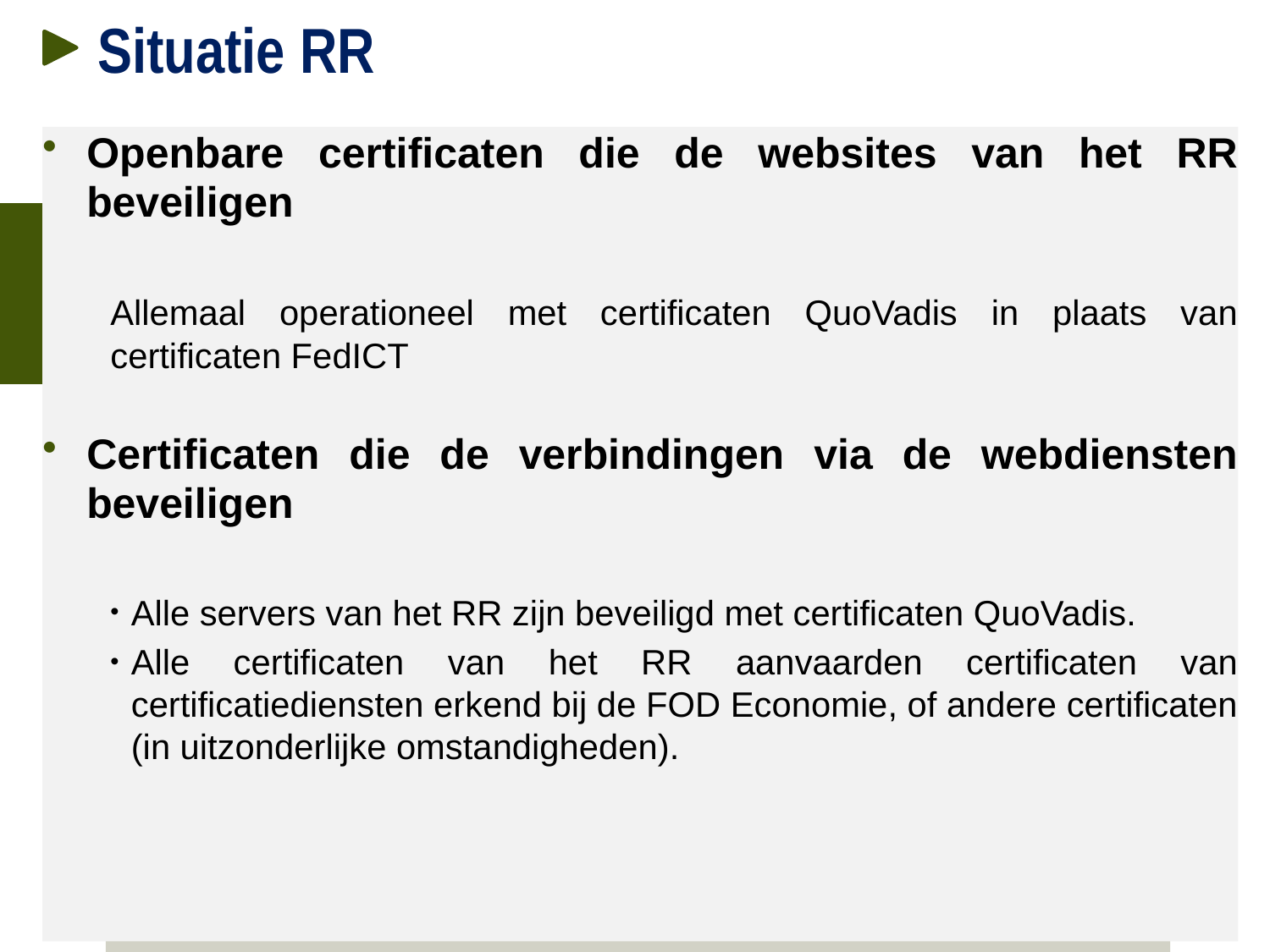

# Situatie RR
Openbare certificaten die de websites van het RR beveiligen

Allemaal operationeel met certificaten QuoVadis in plaats van certificaten FedICT

Certificaten die de verbindingen via de webdiensten beveiligen

Alle servers van het RR zijn beveiligd met certificaten QuoVadis.
Alle certificaten van het RR aanvaarden certificaten van certificatiediensten erkend bij de FOD Economie, of andere certificaten (in uitzonderlijke omstandigheden).

21 octobre 2015